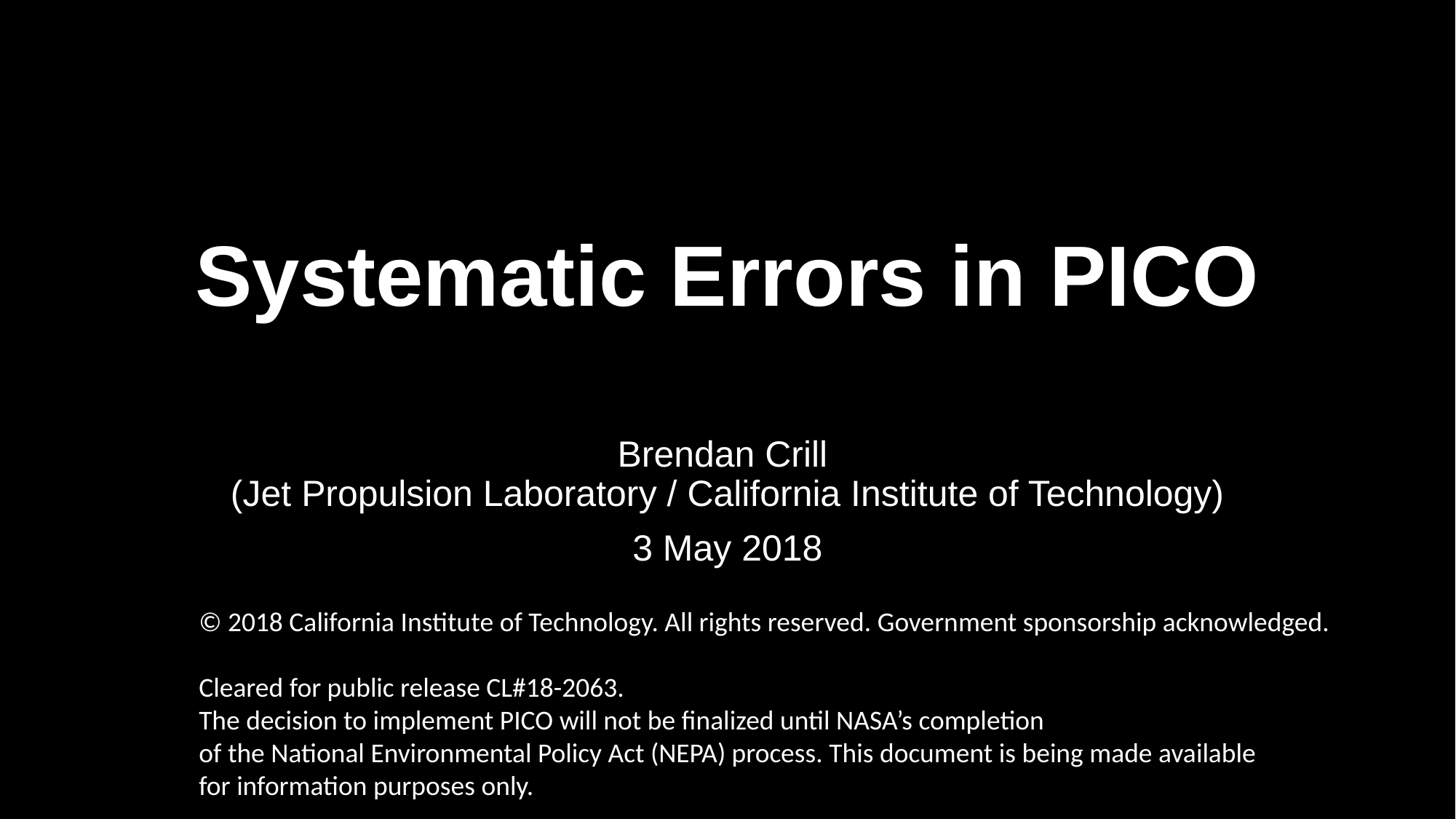

# Systematic Errors in PICO
Brendan Crill
(Jet Propulsion Laboratory / California Institute of Technology)
3 May 2018
© 2018 California Institute of Technology. All rights reserved. Government sponsorship acknowledged.
Cleared for public release CL#18-2063.
The decision to implement PICO will not be finalized until NASA’s completion
of the National Environmental Policy Act (NEPA) process. This document is being made available
for information purposes only.